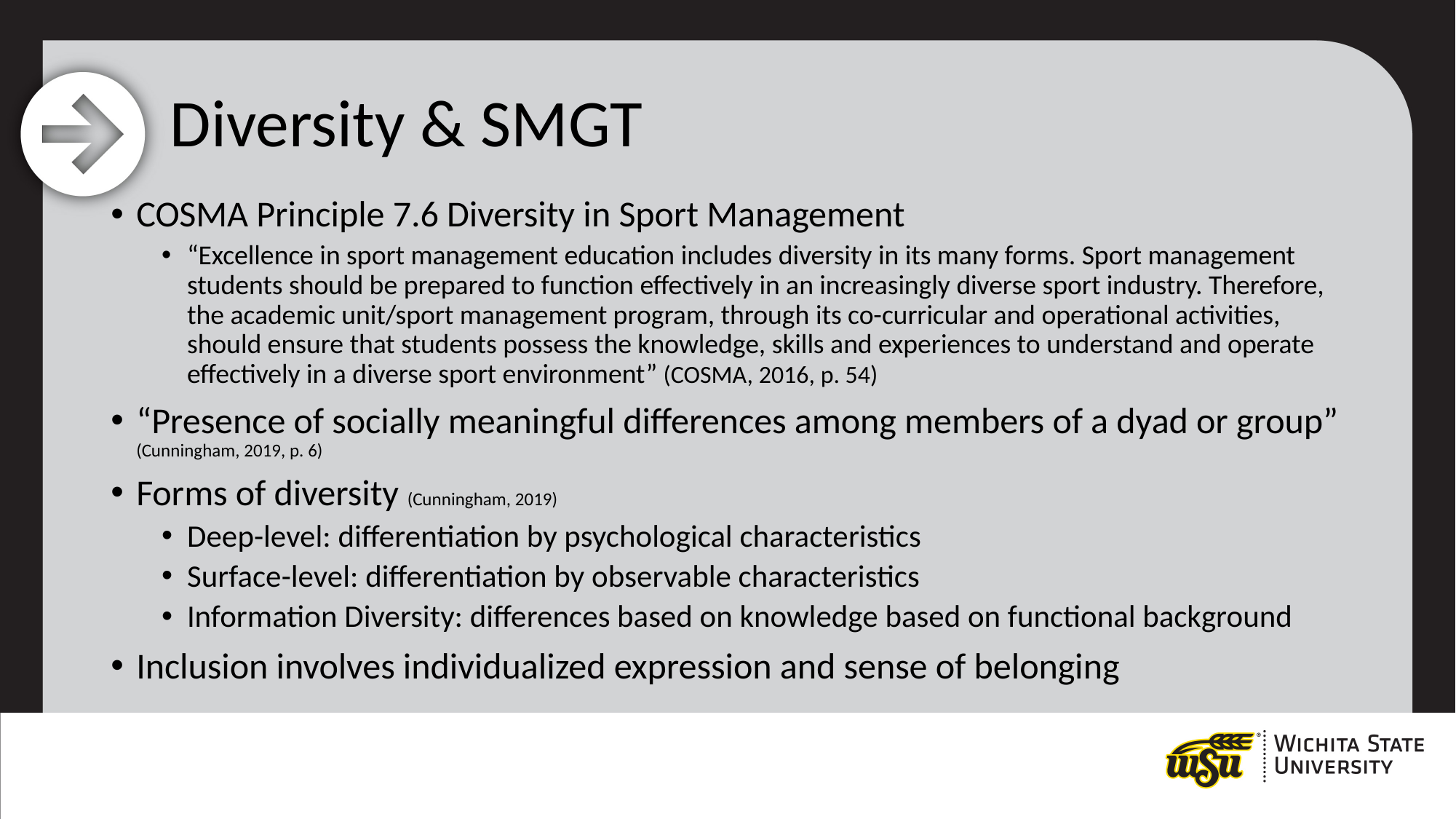

# Diversity & SMGT
COSMA Principle 7.6 Diversity in Sport Management
“Excellence in sport management education includes diversity in its many forms. Sport management students should be prepared to function effectively in an increasingly diverse sport industry. Therefore, the academic unit/sport management program, through its co-curricular and operational activities, should ensure that students possess the knowledge, skills and experiences to understand and operate effectively in a diverse sport environment” (COSMA, 2016, p. 54)
“Presence of socially meaningful differences among members of a dyad or group” (Cunningham, 2019, p. 6)
Forms of diversity (Cunningham, 2019)
Deep-level: differentiation by psychological characteristics
Surface-level: differentiation by observable characteristics
Information Diversity: differences based on knowledge based on functional background
Inclusion involves individualized expression and sense of belonging